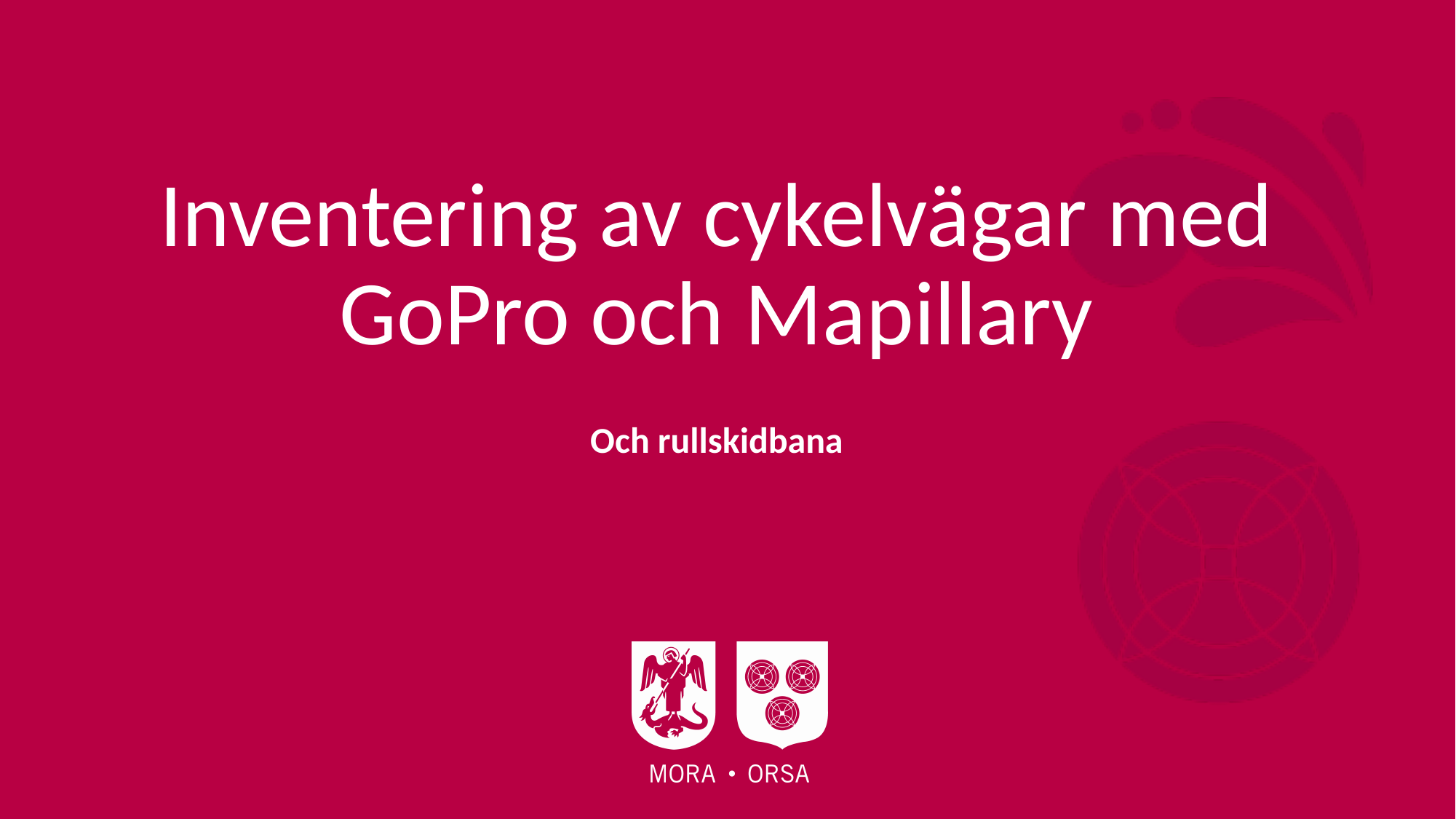

# Inventering av cykelvägar med GoPro och Mapillary
Och rullskidbana